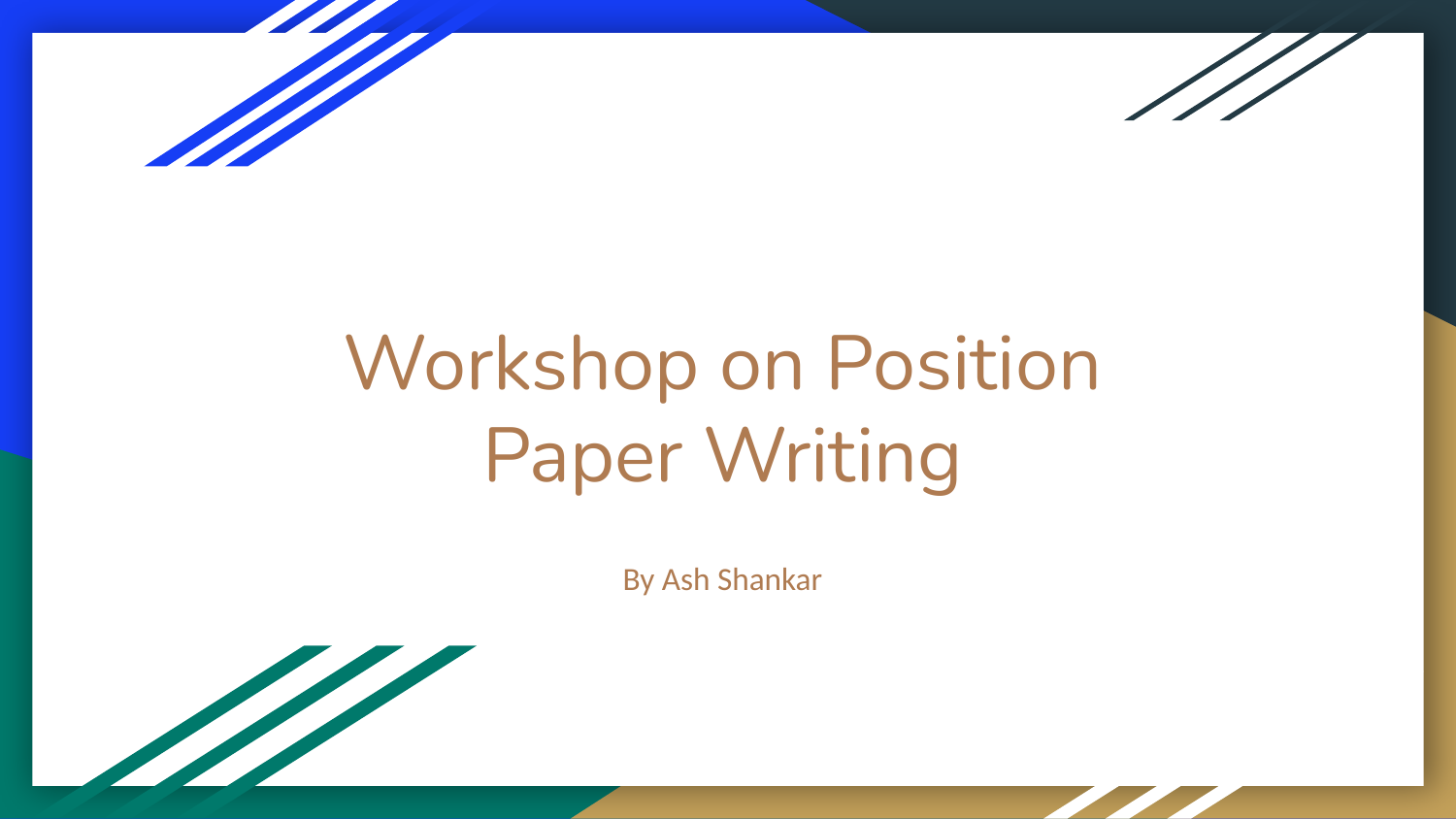

# Workshop on Position Paper Writing
By Ash Shankar